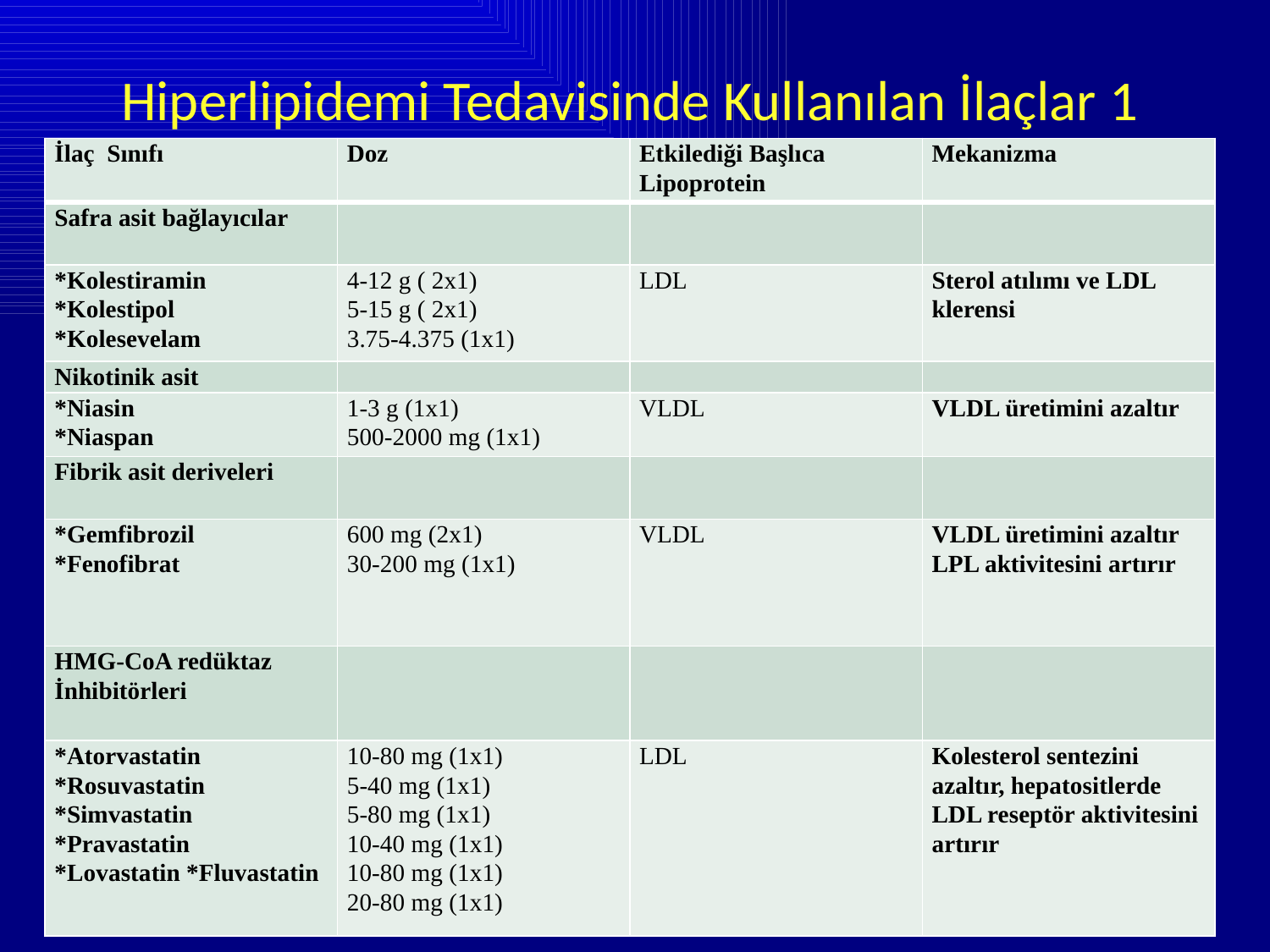

Hiperlipidemi Tedavisinde Kullanılan İlaçlar 1
| İlaç Sınıfı | Doz | Etkilediği Başlıca Lipoprotein | Mekanizma |
| --- | --- | --- | --- |
| Safra asit bağlayıcılar |  |  |  |
| \*Kolestiramin \*Kolestipol \*Kolesevelam | 4-12 g ( 2x1) 5-15 g ( 2x1) 3.75-4.375 (1x1) | LDL | Sterol atılımı ve LDL klerensi |
| Nikotinik asit |  |  |  |
| \*Niasin \*Niaspan | 1-3 g (1x1) 500-2000 mg (1x1) | VLDL | VLDL üretimini azaltır |
| Fibrik asit deriveleri |  |  |  |
| \*Gemfibrozil \*Fenofibrat | 600 mg (2x1) 30-200 mg (1x1) | VLDL | VLDL üretimini azaltır LPL aktivitesini artırır |
| HMG-CoA redüktaz İnhibitörleri |  |  |  |
| \*Atorvastatin \*Rosuvastatin \*Simvastatin \*Pravastatin \*Lovastatin \*Fluvastatin | 10-80 mg (1x1) 5-40 mg (1x1) 5-80 mg (1x1) 10-40 mg (1x1) 10-80 mg (1x1) 20-80 mg (1x1) | LDL | Kolesterol sentezini azaltır, hepatositlerde LDL reseptör aktivitesini artırır |